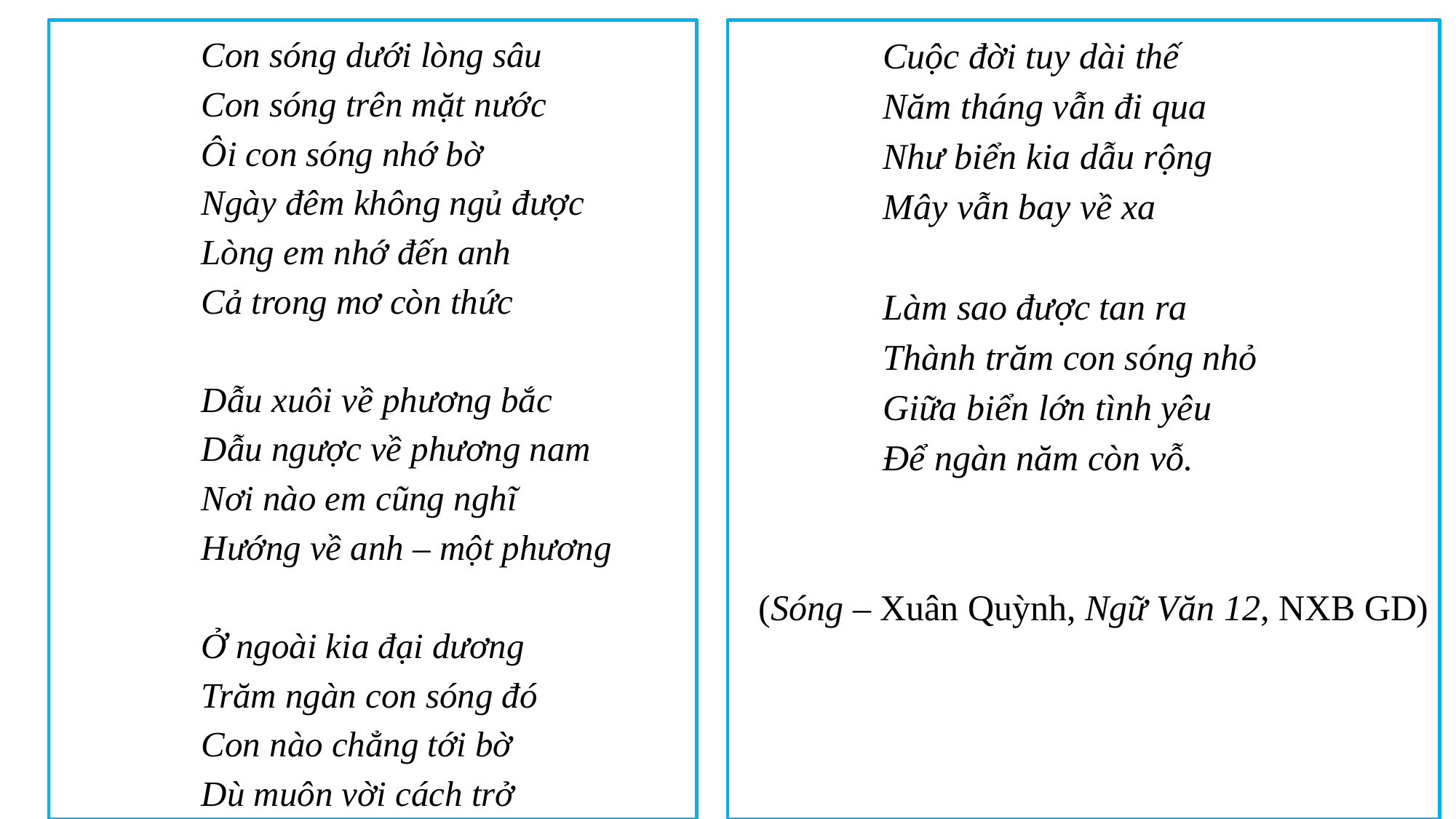

Con sóng dưới lòng sâu
Con sóng trên mặt nước
Ôi con sóng nhớ bờ
Ngày đêm không ngủ được
Lòng em nhớ đến anh
Cả trong mơ còn thức

Dẫu xuôi về phương bắc
Dẫu ngược về phương nam
Nơi nào em cũng nghĩ
Hướng về anh – một phương

Ở ngoài kia đại dương
Trăm ngàn con sóng đó
Con nào chẳng tới bờ
Dù muôn vời cách trở

Cuộc đời tuy dài thế
Năm tháng vẫn đi qua
Như biển kia dẫu rộng
Mây vẫn bay về xa

Làm sao được tan ra
Thành trăm con sóng nhỏ
Giữa biển lớn tình yêu
Để ngàn năm còn vỗ.

(Sóng – Xuân Quỳnh, Ngữ Văn 12, NXB GD)